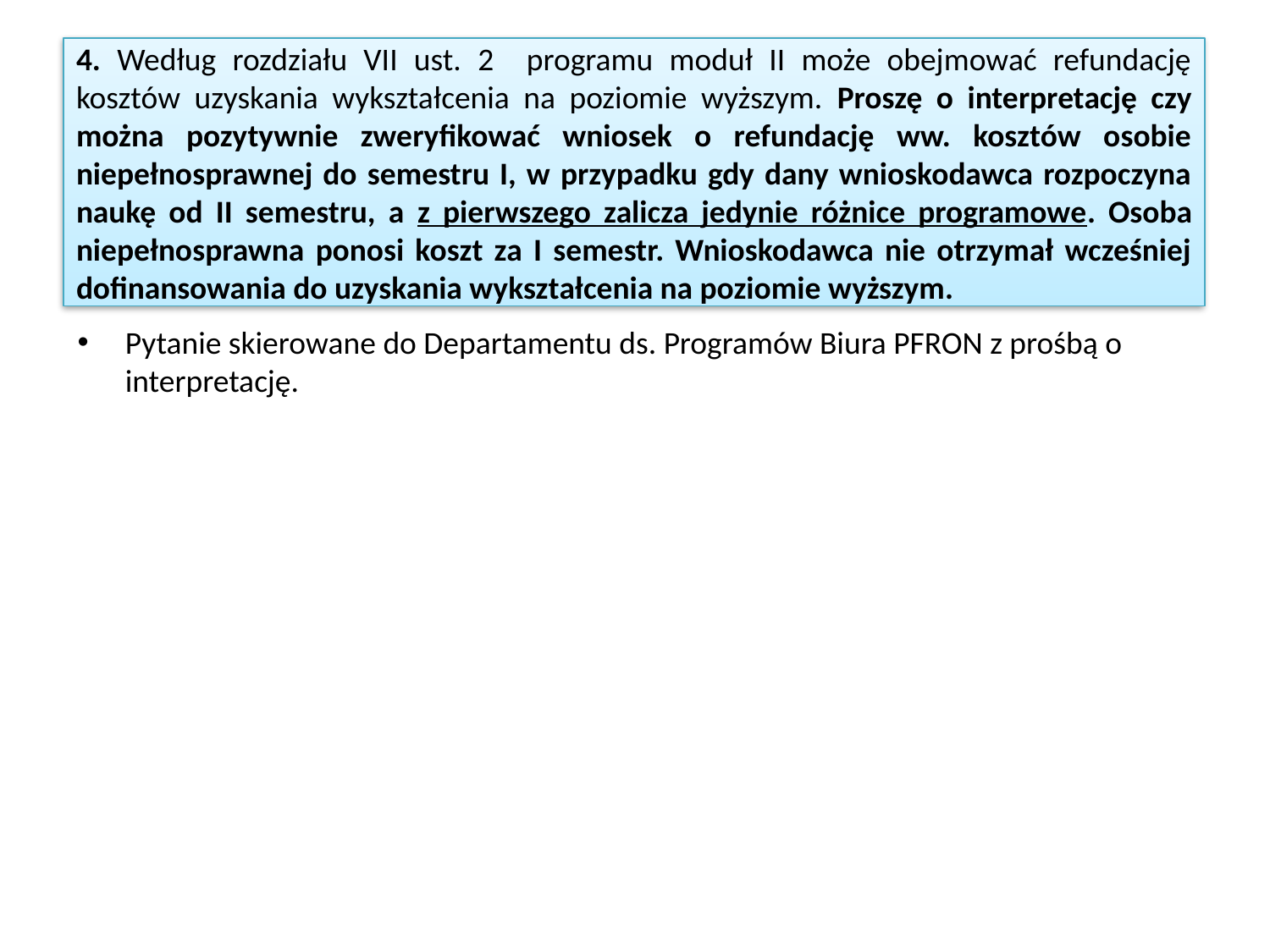

# 4. Według rozdziału VII ust. 2  programu moduł II może obejmować refundację kosztów uzyskania wykształcenia na poziomie wyższym. Proszę o interpretację czy można pozytywnie zweryfikować wniosek o refundację ww. kosztów osobie niepełnosprawnej do semestru I, w przypadku gdy dany wnioskodawca rozpoczyna naukę od II semestru, a z pierwszego zalicza jedynie różnice programowe. Osoba niepełnosprawna ponosi koszt za I semestr. Wnioskodawca nie otrzymał wcześniej dofinansowania do uzyskania wykształcenia na poziomie wyższym.
Pytanie skierowane do Departamentu ds. Programów Biura PFRON z prośbą o interpretację.